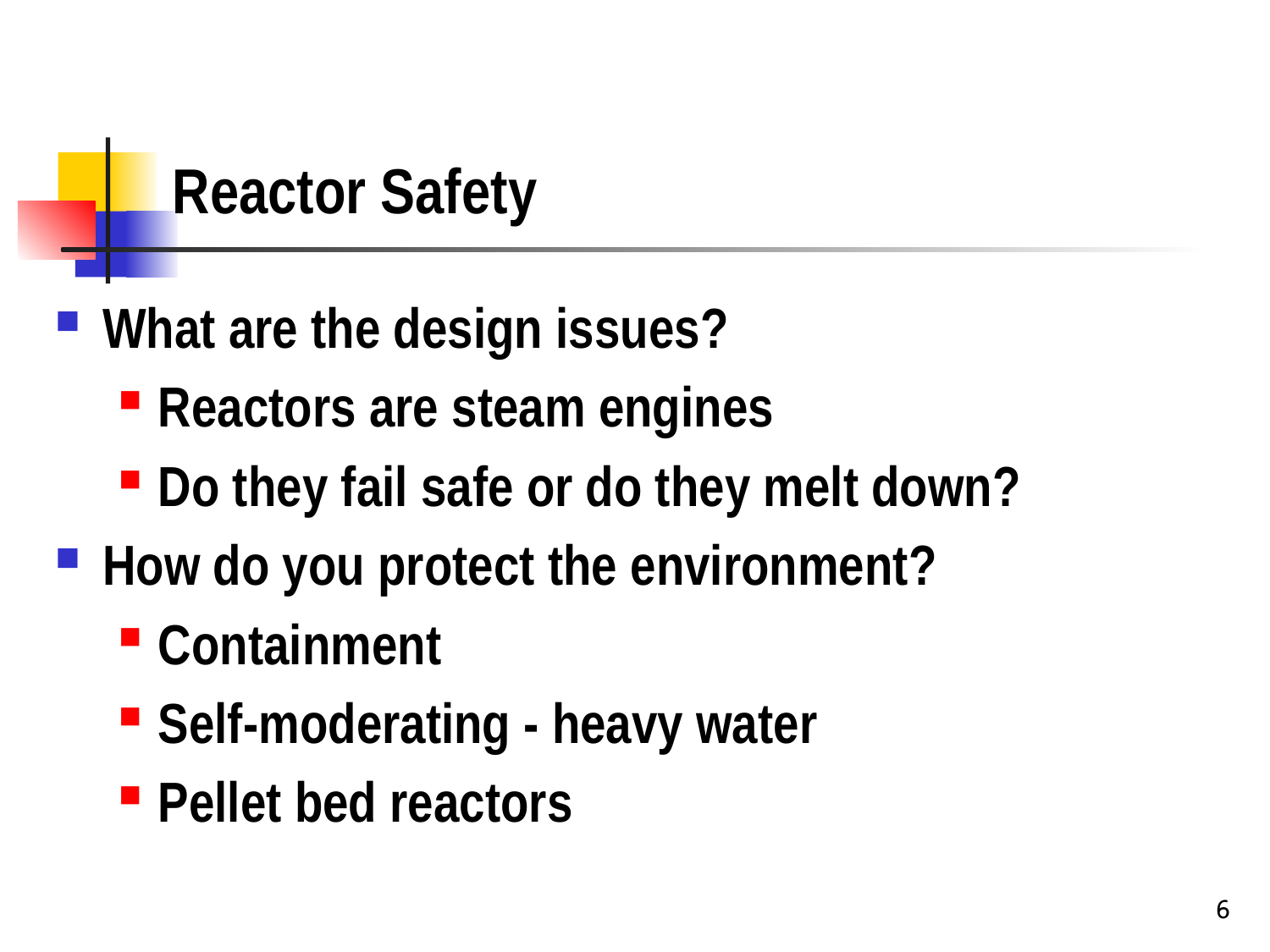

# Reactor Safety
What are the design issues?
Reactors are steam engines
Do they fail safe or do they melt down?
How do you protect the environment?
Containment
Self-moderating - heavy water
Pellet bed reactors

6